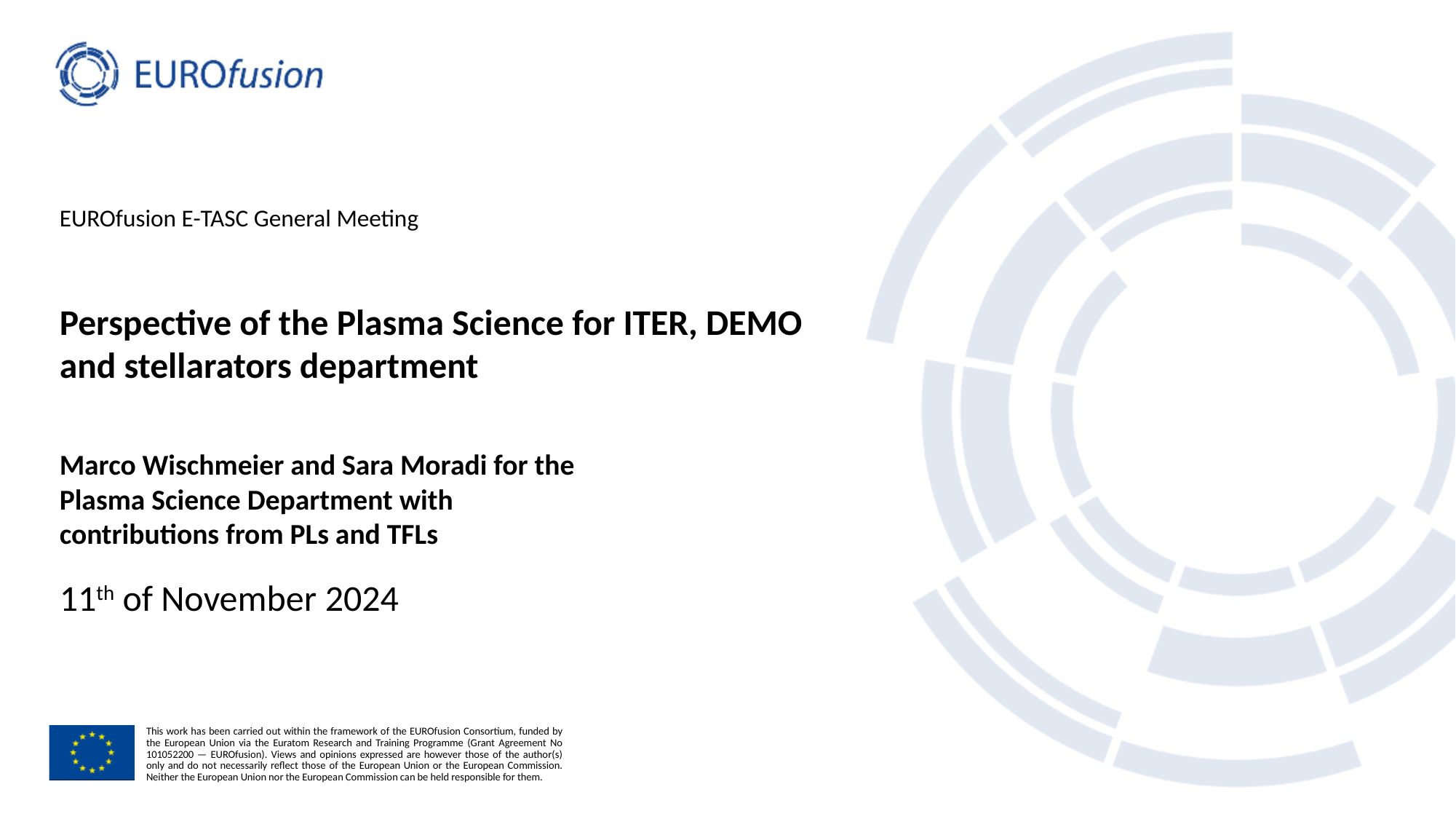

EUROfusion E-TASC General Meeting
# Perspective of the Plasma Science for ITER, DEMO and stellarators department
Marco Wischmeier and Sara Moradi for the Plasma Science Department with contributions from PLs and TFLs
11th of November 2024